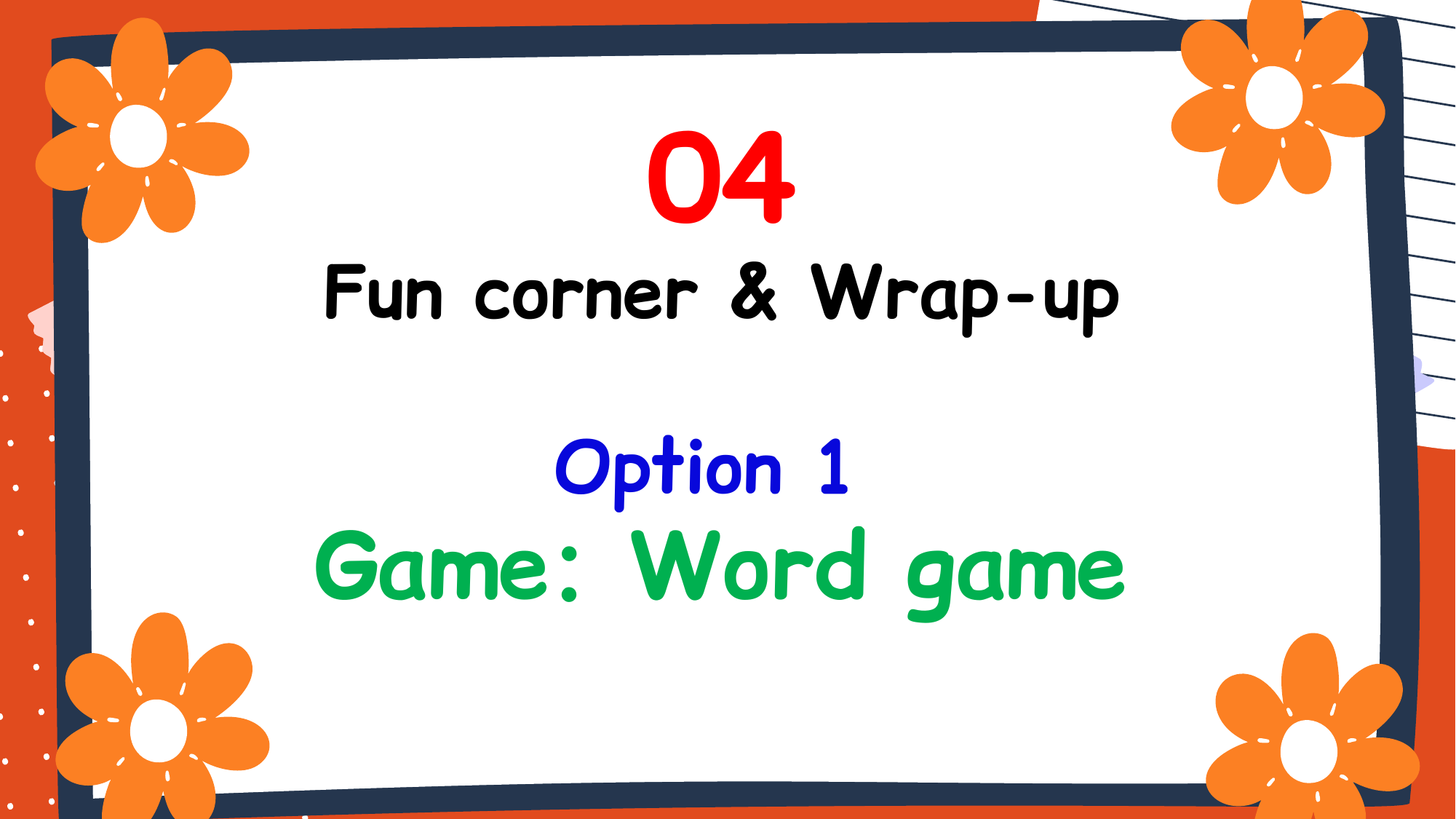

04
Fun corner & Wrap-up

Option 1
Game: Word game